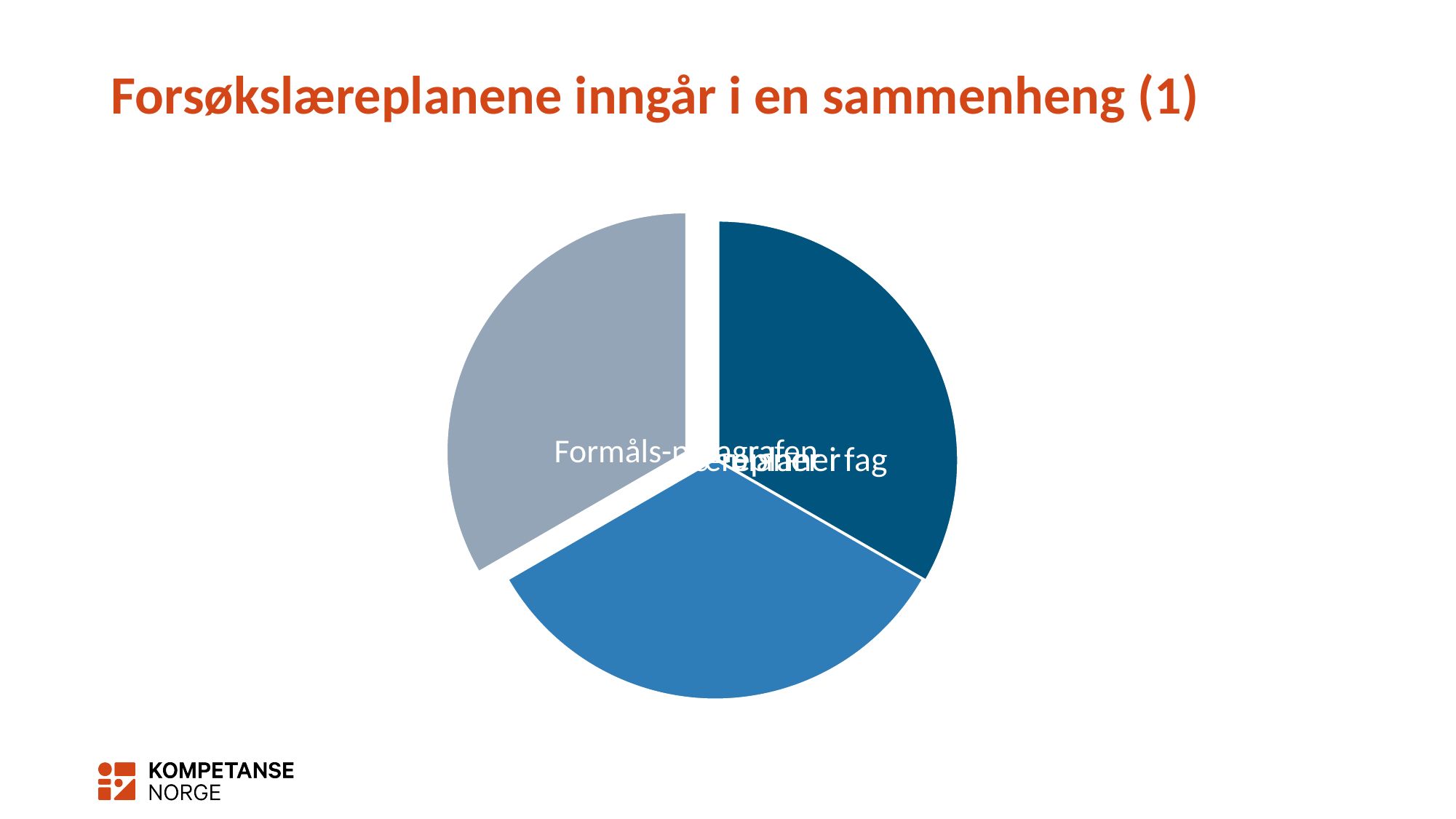

# Forsøkslæreplanene inngår i en sammenheng (1)
Forsøks-læreplaner i fag
Lokale læreplaner
Formåls-paragrafen